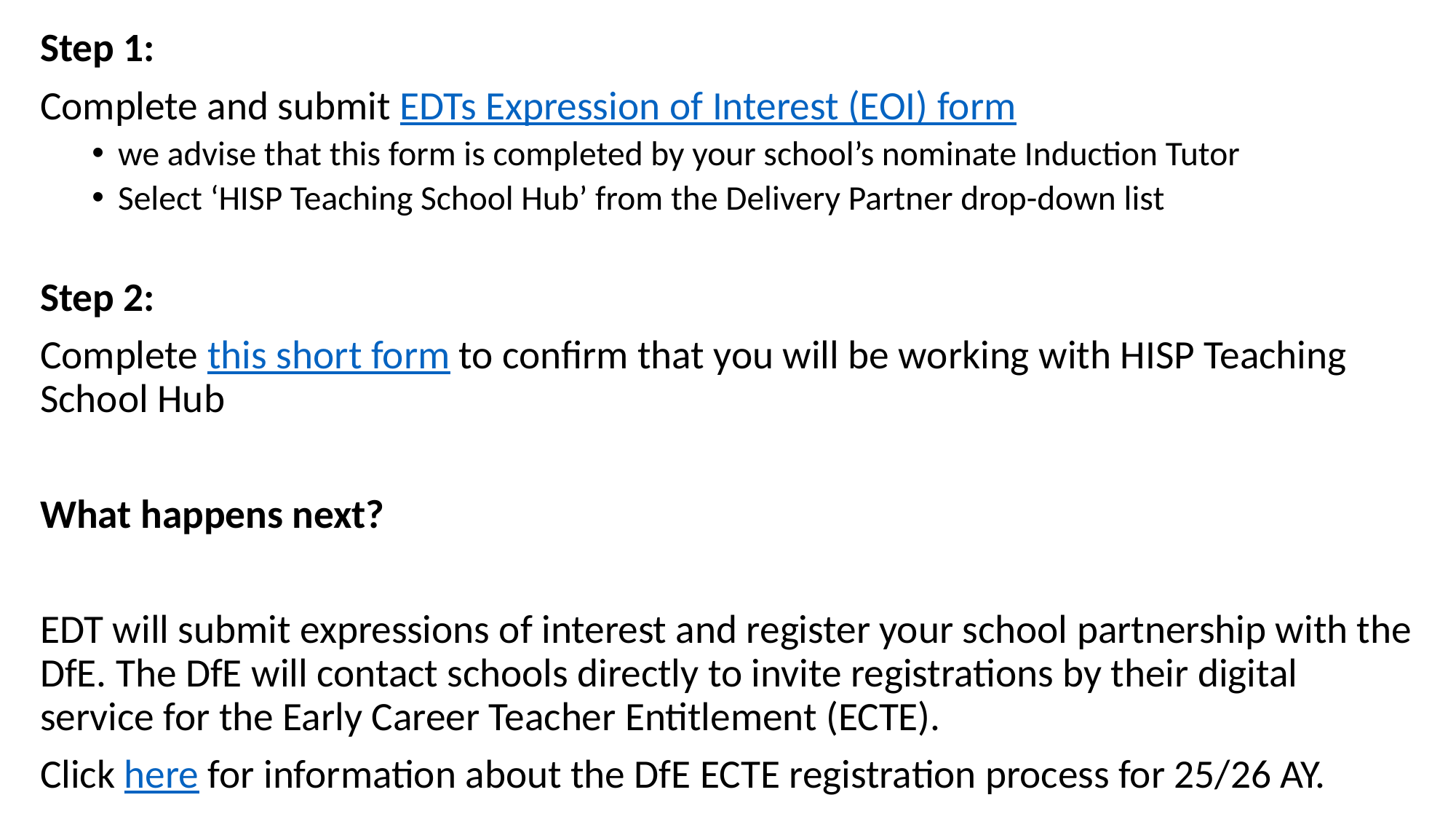

Step 1:
Complete and submit EDTs Expression of Interest (EOI) form
we advise that this form is completed by your school’s nominate Induction Tutor
Select ‘HISP Teaching School Hub’ from the Delivery Partner drop-down list

Step 2:
Complete this short form to confirm that you will be working with HISP Teaching School Hub

What happens next?

EDT will submit expressions of interest and register your school partnership with the DfE. The DfE will contact schools directly to invite registrations by their digital service for the Early Career Teacher Entitlement (ECTE).
Click here for information about the DfE ECTE registration process for 25/26 AY.